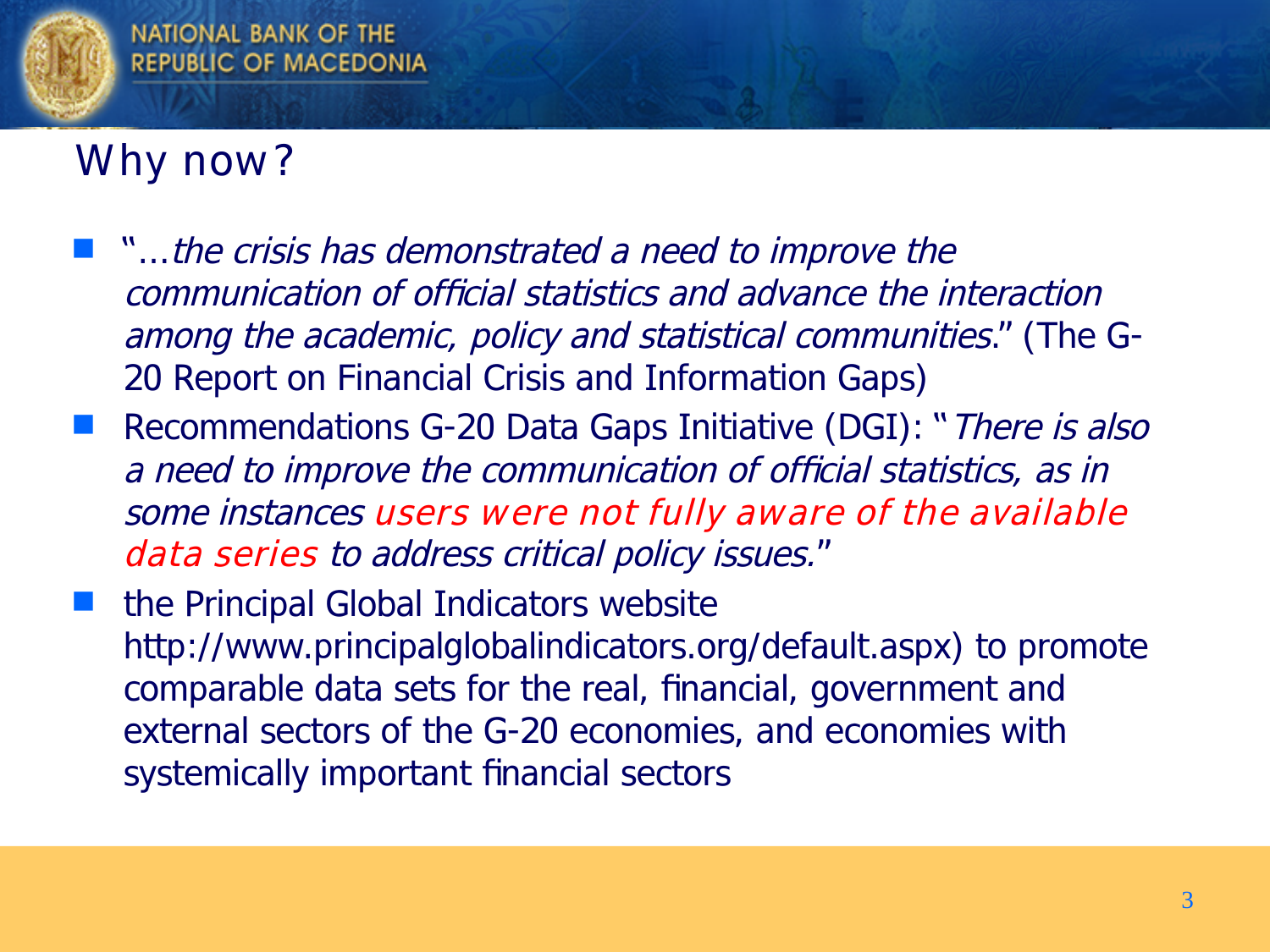

Why now?
“...the crisis has demonstrated a need to improve the communication of official statistics and advance the interaction among the academic, policy and statistical communities.” (The G-20 Report on Financial Crisis and Information Gaps)
Recommendations G-20 Data Gaps Initiative (DGI): “There is also a need to improve the communication of official statistics, as in some instances users were not fully aware of the available data series to address critical policy issues.”
the Principal Global Indicators website http://www.principalglobalindicators.org/default.aspx) to promote comparable data sets for the real, financial, government and external sectors of the G-20 economies, and economies with systemically important financial sectors